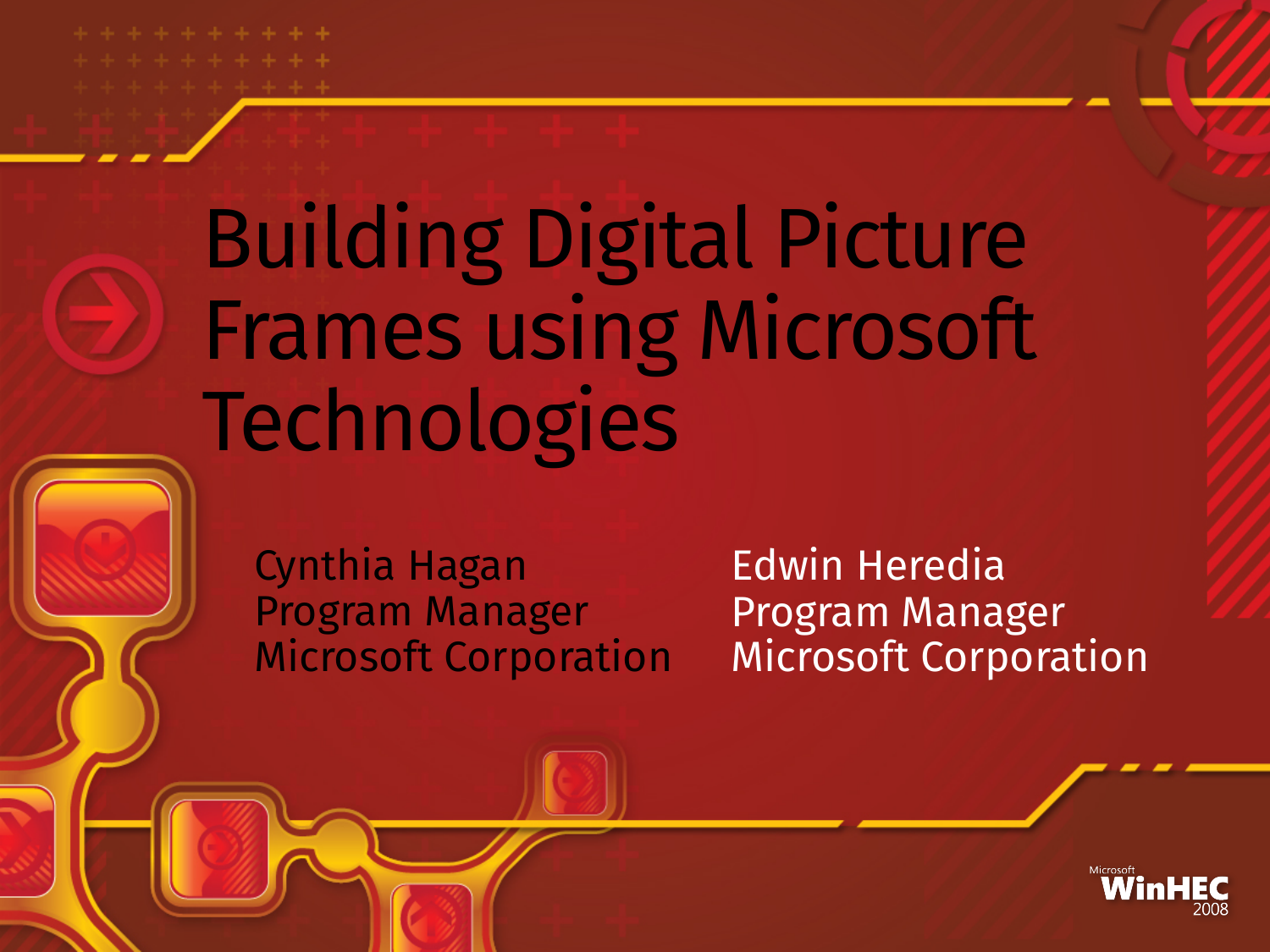

# Building Digital Picture Frames using Microsoft Technologies
Cynthia Hagan
Program Manager
Microsoft Corporation

Edwin Heredia
Program Manager
Microsoft Corporation